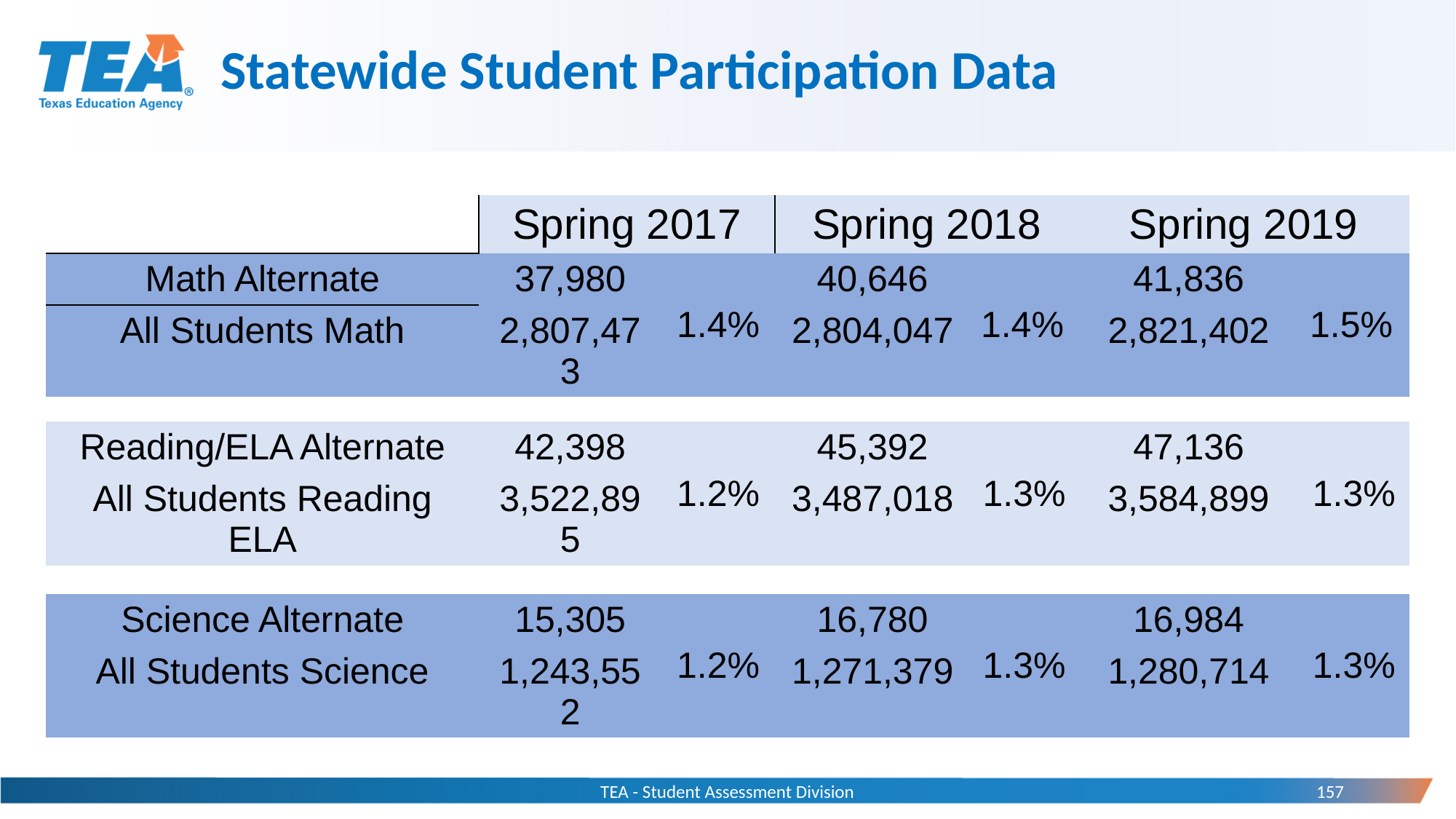

# Statewide Student Participation Data
|  | Spring 2017 |  | Spring 2018 |  | Spring 2019 |  |
| --- | --- | --- | --- | --- | --- | --- |
| Math Alternate | 37,980 | 1.4% | 40,646 | 1.4% | 41,836 | 1.5% |
| All Students Math | 2,807,473 |  | 2,804,047 |  | 2,821,402 |  |
|  |  |  |  |  |  |  |
| Reading/ELA Alternate | 42,398 | 1.2% | 45,392 | 1.3% | 47,136 | 1.3% |
| All Students Reading ELA | 3,522,895 |  | 3,487,018 |  | 3,584,899 |  |
|  |  |  |  |  |  |  |
| Science Alternate | 15,305 | 1.2% | 16,780 | 1.3% | 16,984 | 1.3% |
| All Students Science | 1,243,552 |  | 1,271,379 |  | 1,280,714 |  |
TEA - Student Assessment Division
157